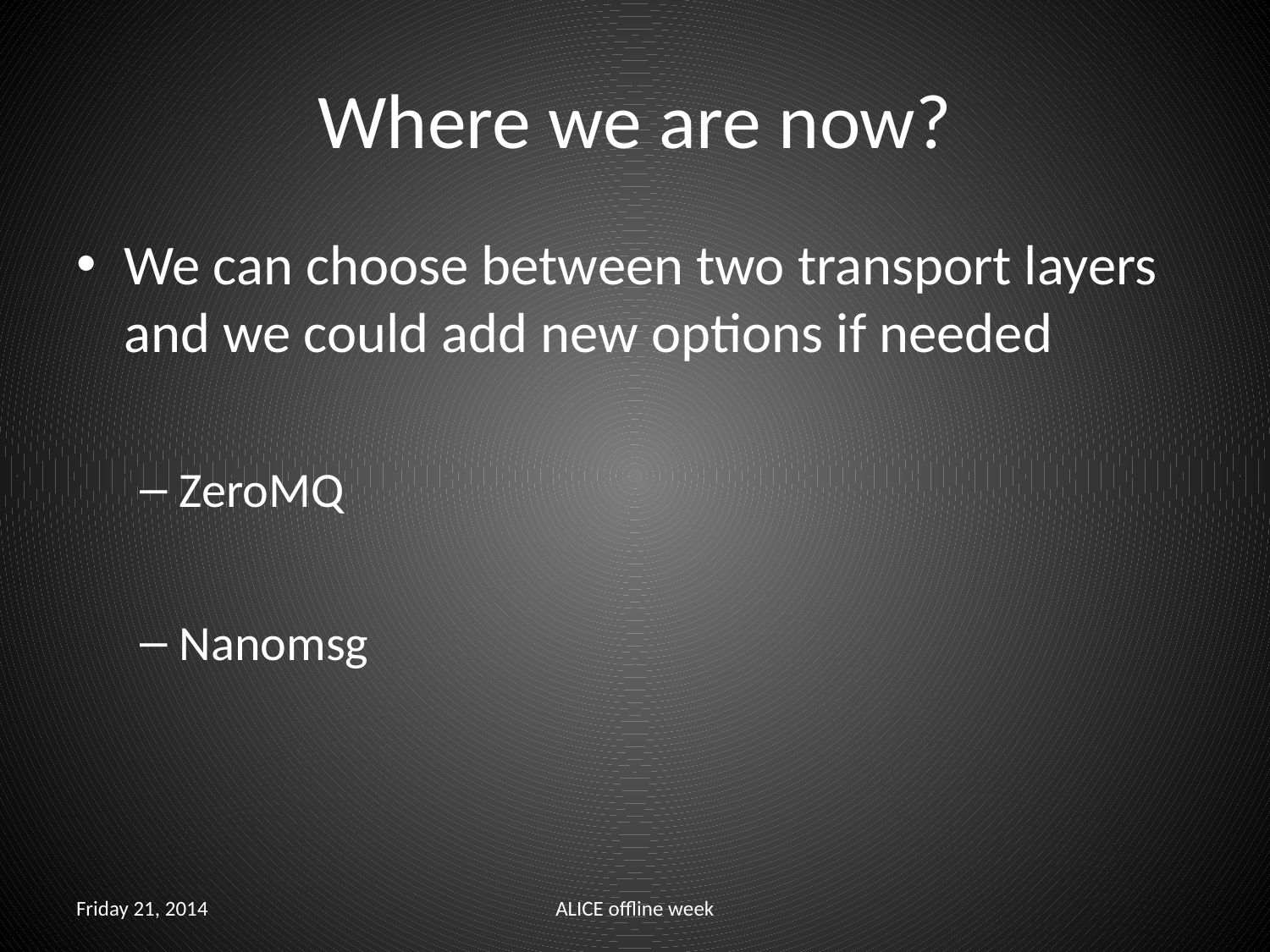

# Where we are now?
We can choose between two transport layers and we could add new options if needed

ZeroMQ

Nanomsg

Friday 21, 2014
ALICE offline week